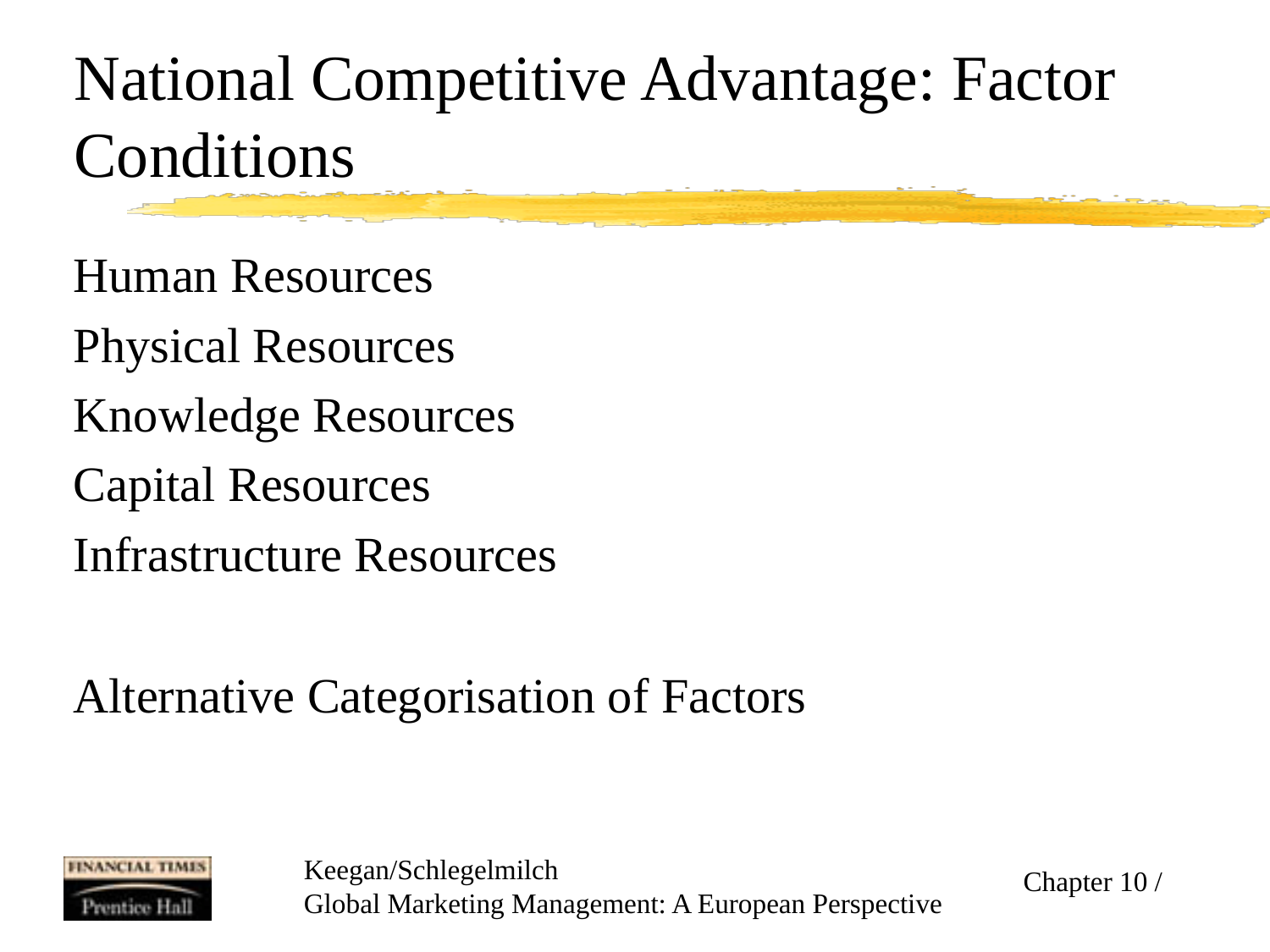

# National Competitive Advantage: Factor Conditions
Human Resources
Physical Resources
Knowledge Resources
Capital Resources
Infrastructure Resources

Alternative Categorisation of Factors